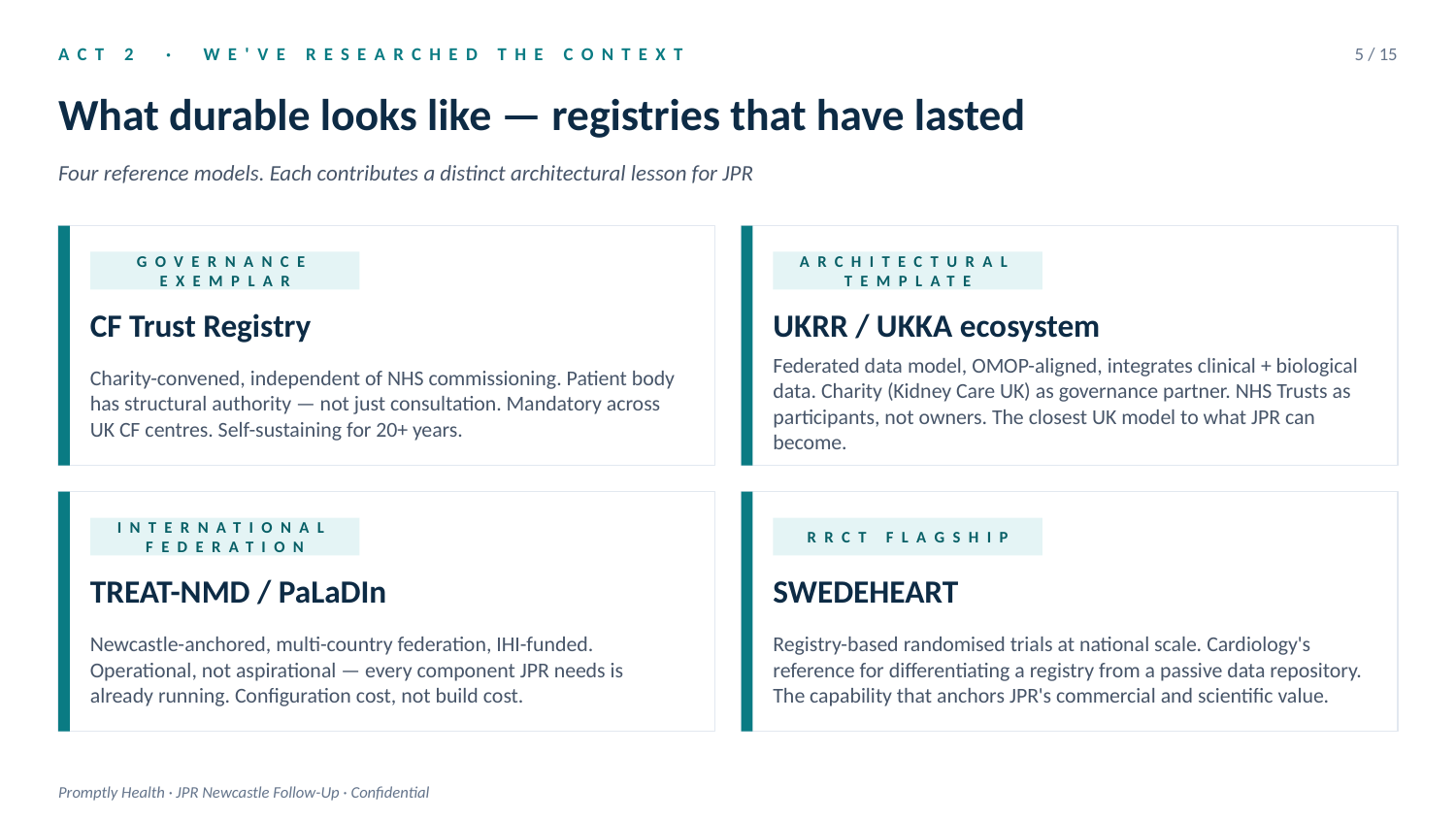

ACT 2  ·  WE'VE RESEARCHED THE CONTEXT
5 / 15
What durable looks like — registries that have lasted
Four reference models. Each contributes a distinct architectural lesson for JPR

GOVERNANCE EXEMPLAR

ARCHITECTURAL TEMPLATE
CF Trust Registry
UKRR / UKKA ecosystem
Charity-convened, independent of NHS commissioning. Patient body has structural authority — not just consultation. Mandatory across UK CF centres. Self-sustaining for 20+ years.
Federated data model, OMOP-aligned, integrates clinical + biological data. Charity (Kidney Care UK) as governance partner. NHS Trusts as participants, not owners. The closest UK model to what JPR can become.

INTERNATIONAL FEDERATION

RRCT FLAGSHIP
TREAT-NMD / PaLaDIn
SWEDEHEART
Newcastle-anchored, multi-country federation, IHI-funded. Operational, not aspirational — every component JPR needs is already running. Configuration cost, not build cost.
Registry-based randomised trials at national scale. Cardiology's reference for differentiating a registry from a passive data repository. The capability that anchors JPR's commercial and scientific value.
Promptly Health · JPR Newcastle Follow-Up · Confidential